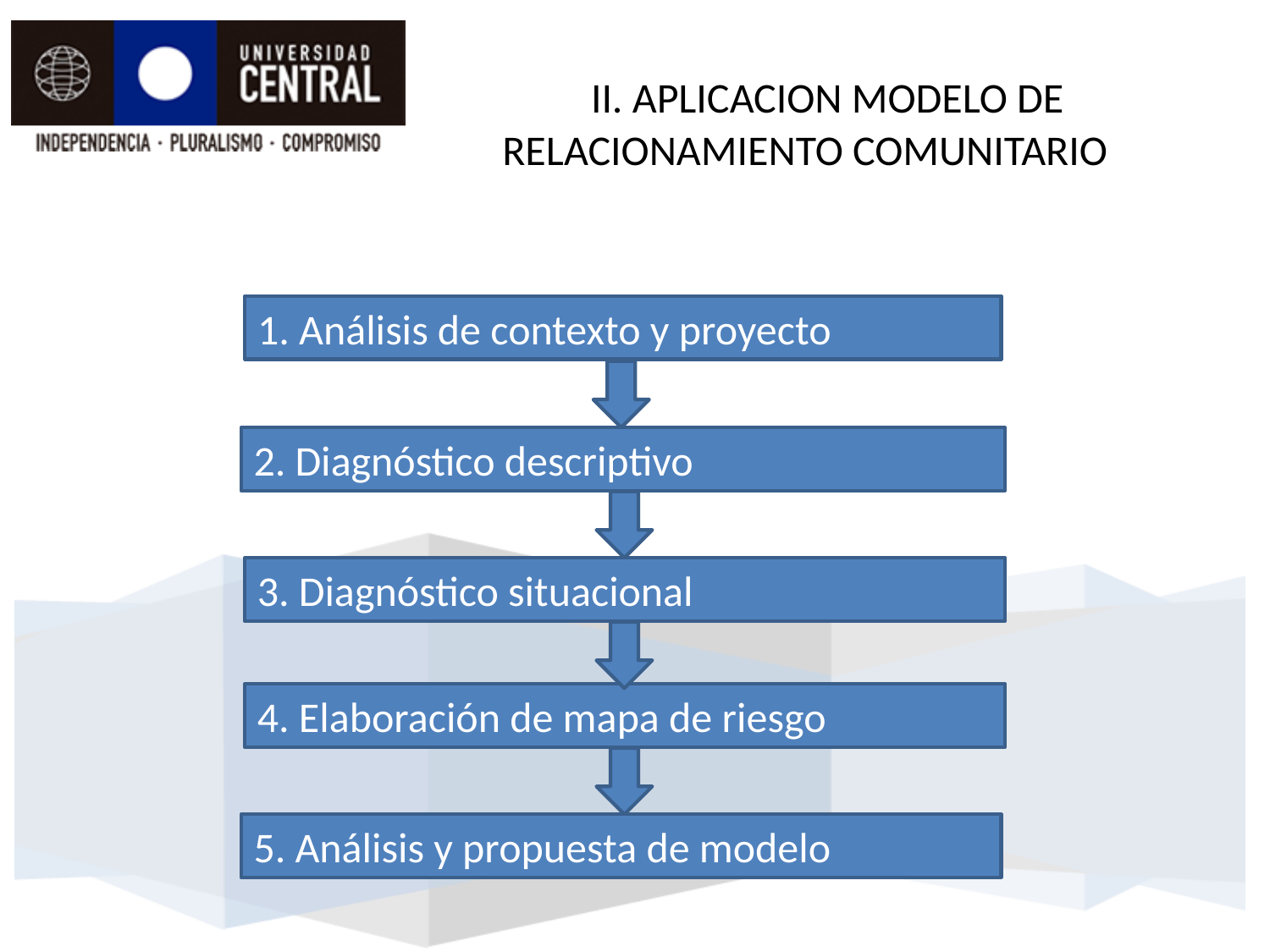

# II. APLICACION MODELO DE RELACIONAMIENTO COMUNITARIO
1. Análisis de contexto y proyecto

2. Diagnóstico descriptivo

3. Diagnóstico situacional

4. Elaboración de mapa de riesgo

5. Análisis y propuesta de modelo